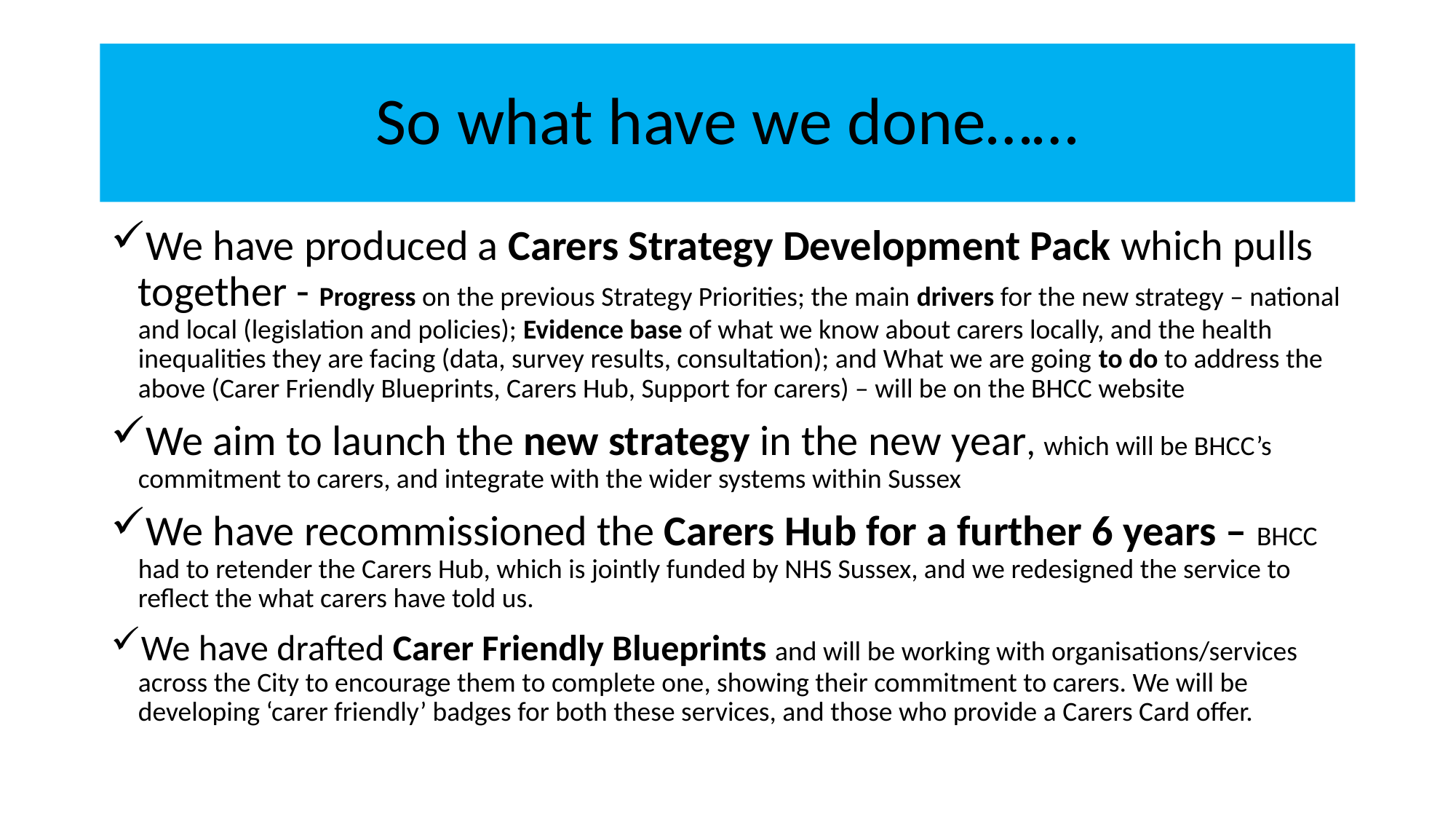

# So what have we done……
We have produced a Carers Strategy Development Pack which pulls together - Progress on the previous Strategy Priorities; the main drivers for the new strategy – national and local (legislation and policies); Evidence base of what we know about carers locally, and the health inequalities they are facing (data, survey results, consultation); and What we are going to do to address the above (Carer Friendly Blueprints, Carers Hub, Support for carers) – will be on the BHCC website
We aim to launch the new strategy in the new year, which will be BHCC’s commitment to carers, and integrate with the wider systems within Sussex
We have recommissioned the Carers Hub for a further 6 years – BHCC had to retender the Carers Hub, which is jointly funded by NHS Sussex, and we redesigned the service to reflect the what carers have told us.
We have drafted Carer Friendly Blueprints and will be working with organisations/services across the City to encourage them to complete one, showing their commitment to carers. We will be developing ‘carer friendly’ badges for both these services, and those who provide a Carers Card offer.